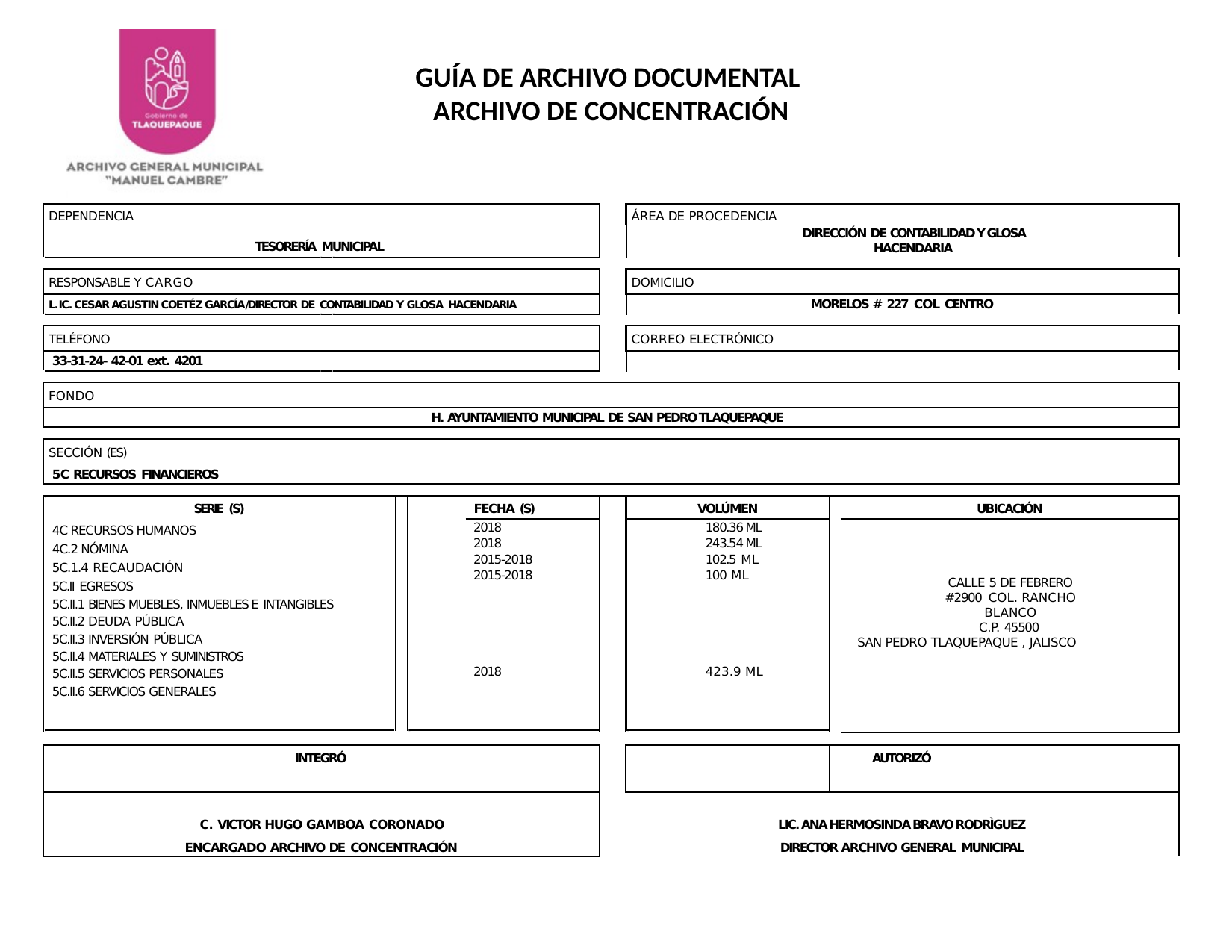

GUÍA DE ARCHIVO DOCUMENTAL
ARCHIVO DE CONCENTRACIÓN
| DEPENDENCIA |  |  | ÁREA DE PROCEDENCIA |  |  |
| --- | --- | --- | --- | --- | --- |
| TESORERÍA MUNICIPAL |  | DIRECCIÓN DE CONTABILIDAD Y GLOSA HACENDARIA |  |  |  |
|  |  |  |  |  |  |
| RESPONSABLE Y CARGO |  |  | DOMICILIO |  |  |
| L.IC. CESAR AGUSTIN COETÉZ GARCÍA/DIRECTOR DE CONTABILIDAD Y GLOSA HACENDARIA |  | MORELOS # 227 COL CENTRO |  |  |  |
|  |  |  |  |  |  |
| TELÉFONO |  |  | CORREO ELECTRÓNICO |  |  |
| 33-31-24- 42-01 ext. 4201 |  |  |  |  |  |
|  |  |  |  |  |  |
| FONDO |  |  |  |  |  |
| H. AYUNTAMIENTO MUNICIPAL DE SAN PEDRO TLAQUEPAQUE |  |  |  |  |  |
|  |  |  |  |  |  |
| SECCIÓN (ES) |  |  |  |  |  |
| 5C RECURSOS FINANCIEROS |  |  |  |  |  |
|  |  |  |  |  |  |
| SERIE (S) | FECHA (S) |  | VOLÚMEN |  | UBICACIÓN |
| 4C RECURSOS HUMANOS 4C.2 NÓMINA 5C.1.4 RECAUDACIÓN 5C.II EGRESOS 5C.II.1 BIENES MUEBLES, INMUEBLES E INTANGIBLES 5C.II.2 DEUDA PÚBLICA 5C.II.3 INVERSIÓN PÚBLICA 5C.II.4 MATERIALES Y SUMINISTROS 5C.II.5 SERVICIOS PERSONALES 5C.II.6 SERVICIOS GENERALES | 2018 2018 2015-2018 2015-2018 2018 |  | 180.36 ML 243.54 ML 102.5 ML 100 ML 423.9 ML |  |  |
|  |  |  |  |  |  |
|  |  |  |  |  | CALLE 5 DE FEBRERO #2900 COL. RANCHO BLANCO C.P. 45500 SAN PEDRO TLAQUEPAQUE , JALISCO |
|  |  |  |  |  |  |
|  |  |  |  |  |  |
|  |  |  |  |  |  |
| INTEGRÓ |  |  |  |  | AUTORIZÓ |
| C. VICTOR HUGO GAMBOA CORONADO |  | LIC. ANA HERMOSINDA BRAVO RODRÌGUEZ |  |  |  |
| ENCARGADO ARCHIVO DE CONCENTRACIÓN |  | DIRECTOR ARCHIVO GENERAL MUNICIPAL |  |  |  |